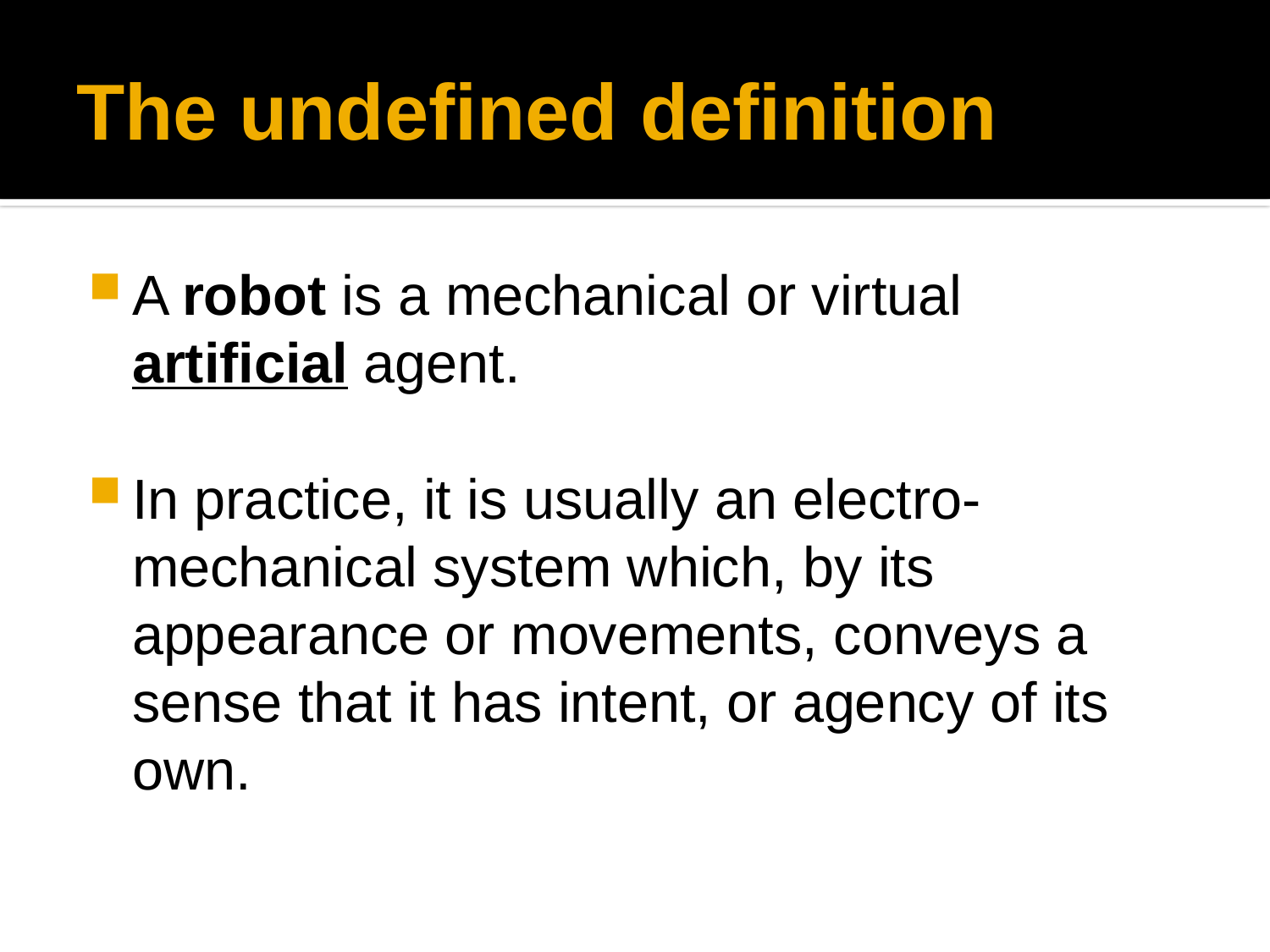

# The undefined definition
A robot is a mechanical or virtual artificial agent.

In practice, it is usually an electro-mechanical system which, by its appearance or movements, conveys a sense that it has intent, or agency of its own.